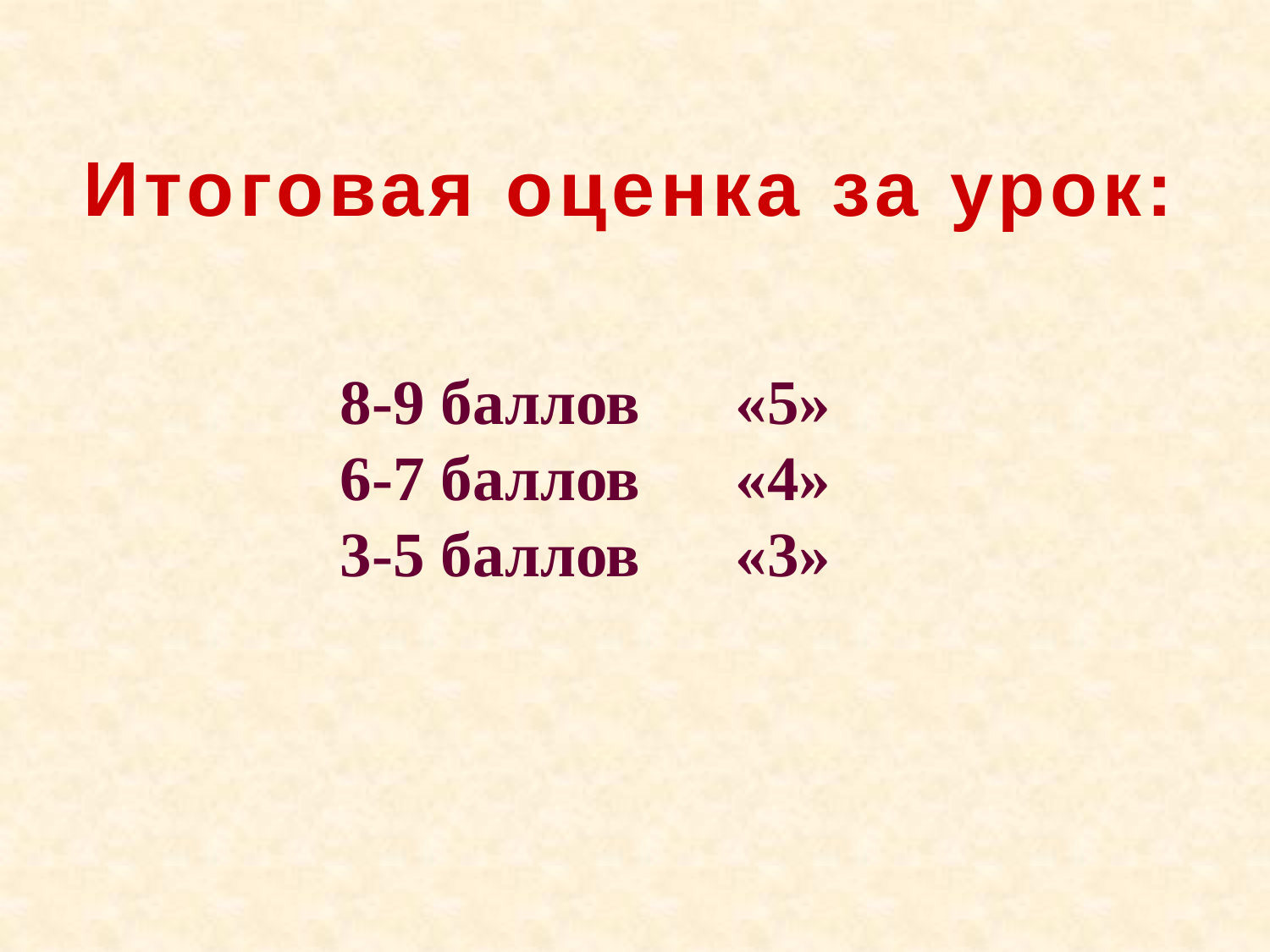

Итоговая оценка за урок:
8-9 баллов      «5»
6-7 баллов      «4»
3-5 баллов      «3»